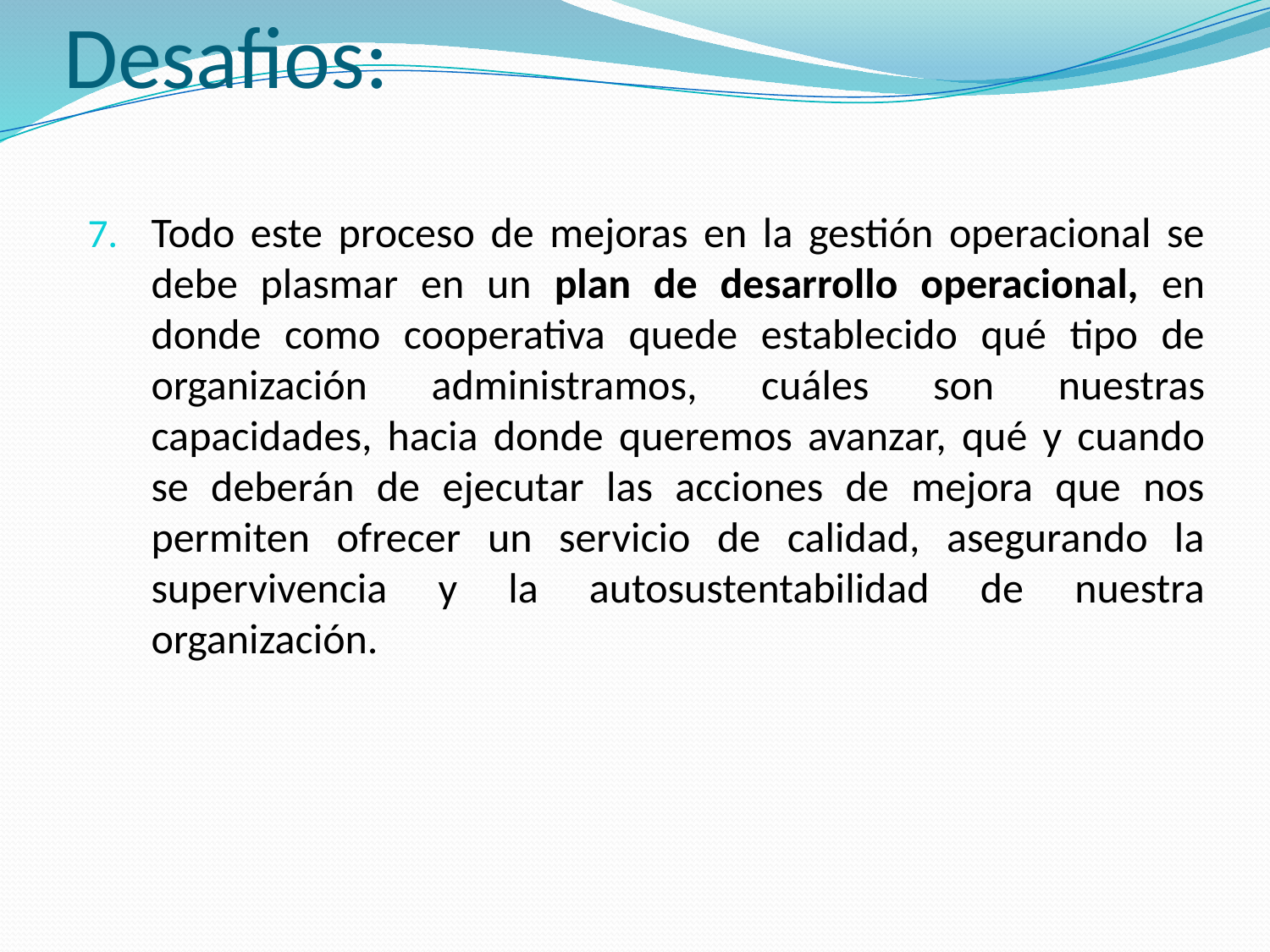

# Desafios:

Todo este proceso de mejoras en la gestión operacional se debe plasmar en un plan de desarrollo operacional, en donde como cooperativa quede establecido qué tipo de organización administramos, cuáles son nuestras capacidades, hacia donde queremos avanzar, qué y cuando se deberán de ejecutar las acciones de mejora que nos permiten ofrecer un servicio de calidad, asegurando la supervivencia y la autosustentabilidad de nuestra organización.